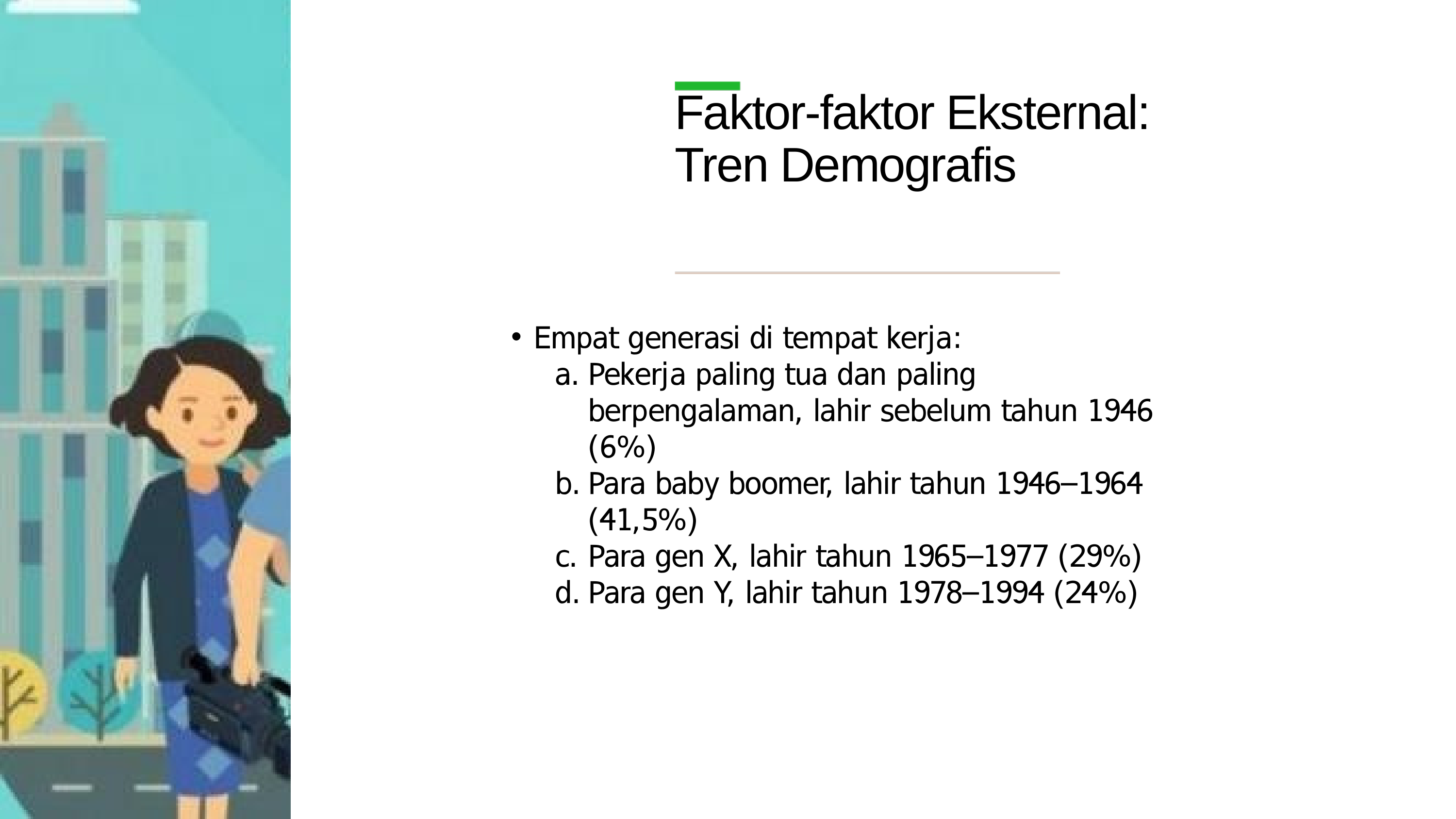

Faktor-faktor Eksternal: Tren Demografis
Empat generasi di tempat kerja:
Pekerja paling tua dan paling berpengalaman, lahir sebelum tahun 1946 (6%)
Para baby boomer, lahir tahun 1946–1964 (41,5%)
Para gen X, lahir tahun 1965–1977 (29%)
Para gen Y, lahir tahun 1978–1994 (24%)